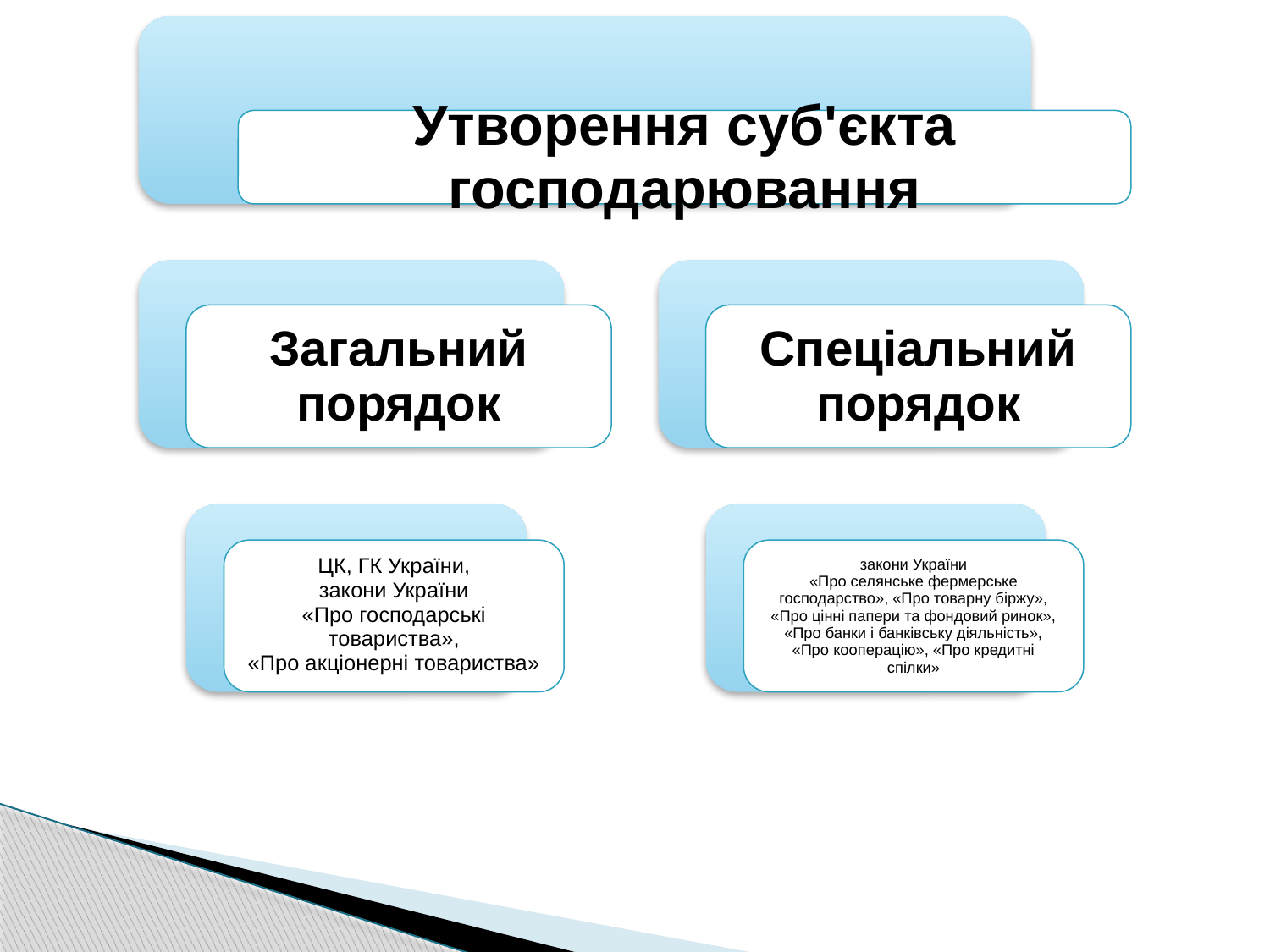

#
Утворення суб'єкта господарювання
Загальний порядок
ЦК, ГК України,
закони України
«Про господарські товариства»,
«Про акціонерні товариства»
Спеціальний порядок
закони України
«Про селянське фермерське господарство», «Про товарну біржу», «Про цінні папери та фондовий ринок», «Про банки і банківську діяльність», «Про кооперацію», «Про кредитні спілки»